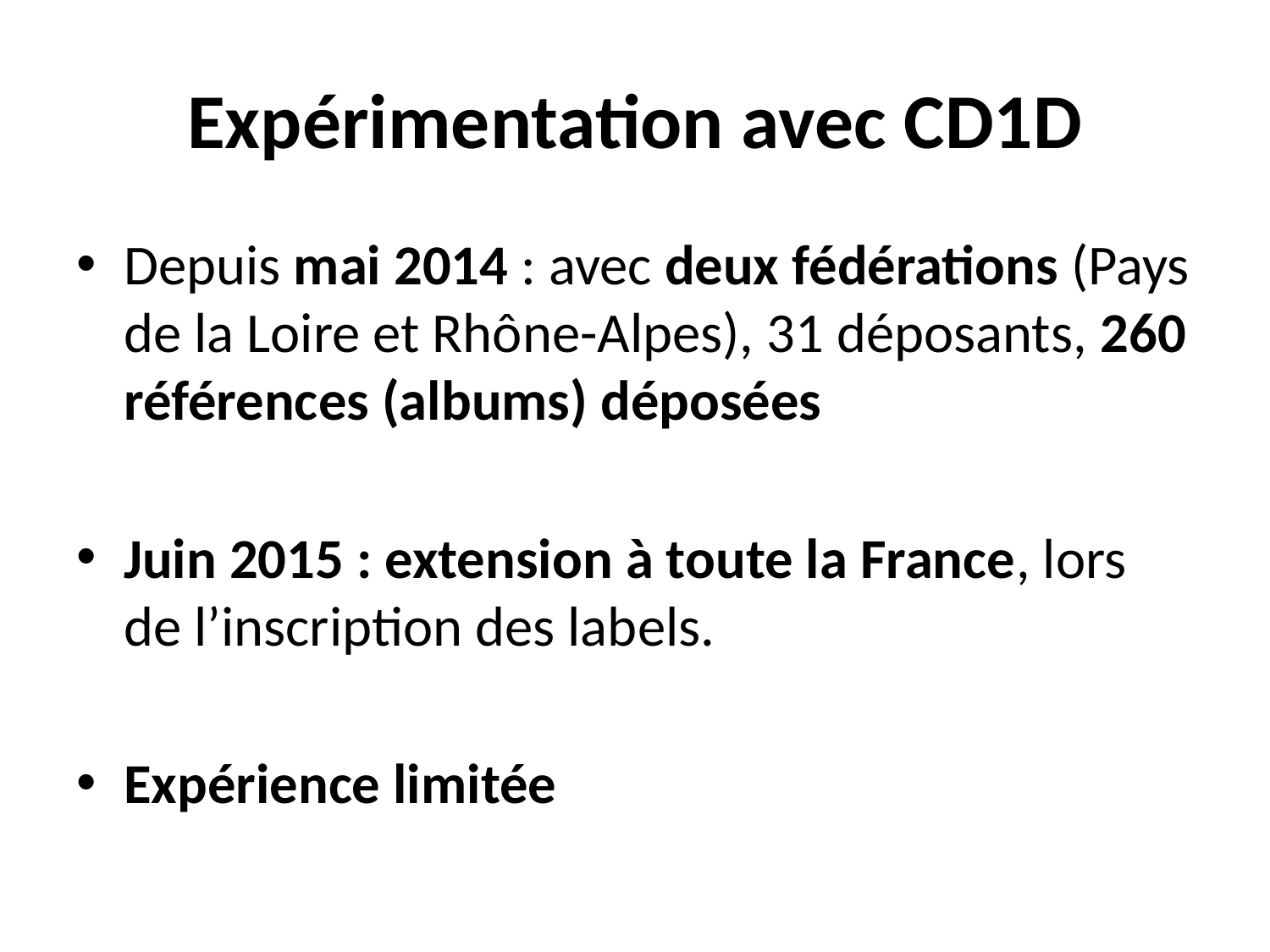

# Expérimentation avec CD1D
Depuis mai 2014 : avec deux fédérations (Pays de la Loire et Rhône-Alpes), 31 déposants, 260 références (albums) déposées

Juin 2015 : extension à toute la France, lors de l’inscription des labels.

Expérience limitée